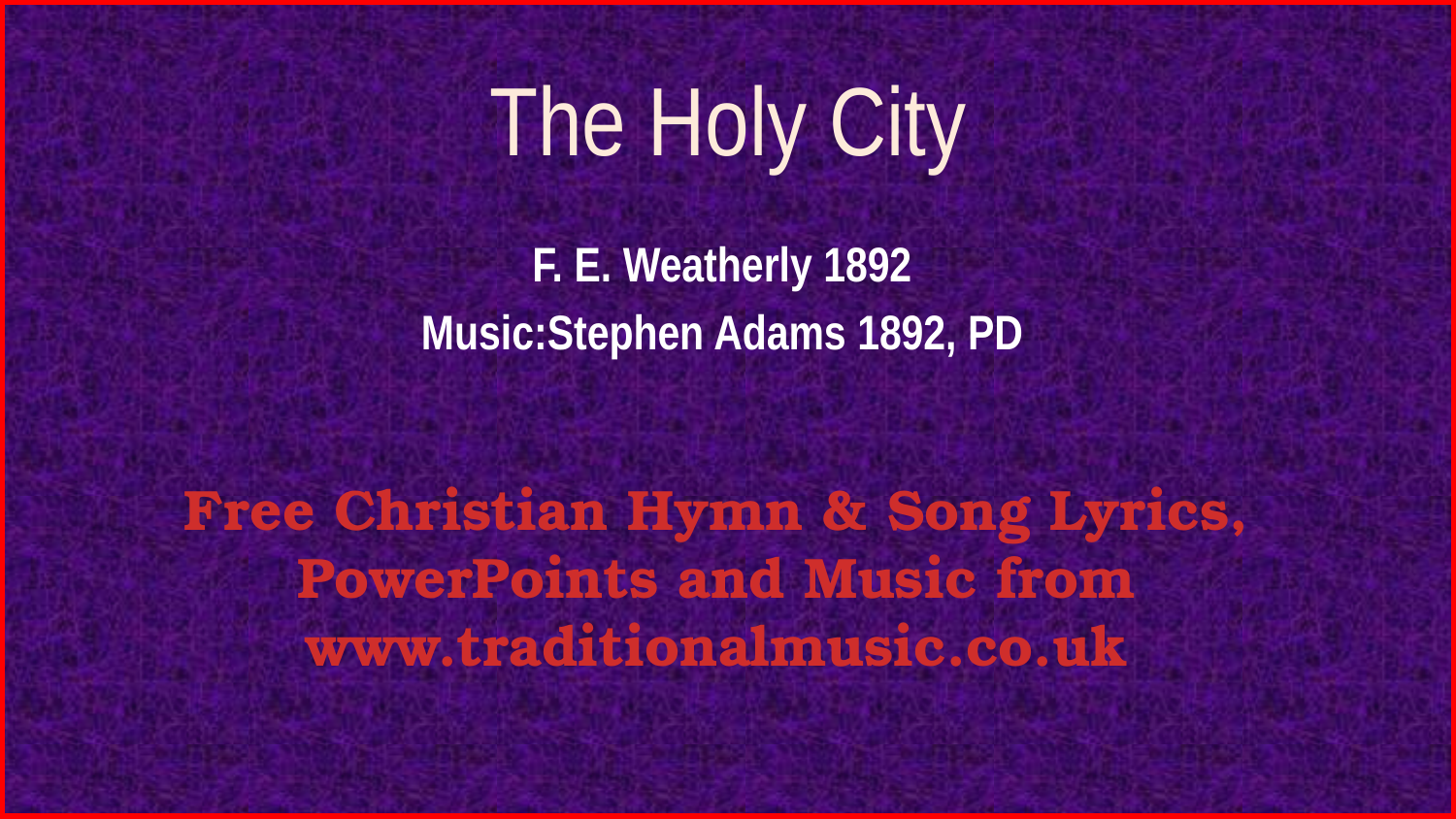

# The Holy City
F. E. Weatherly 1892
Music:Stephen Adams 1892, PD